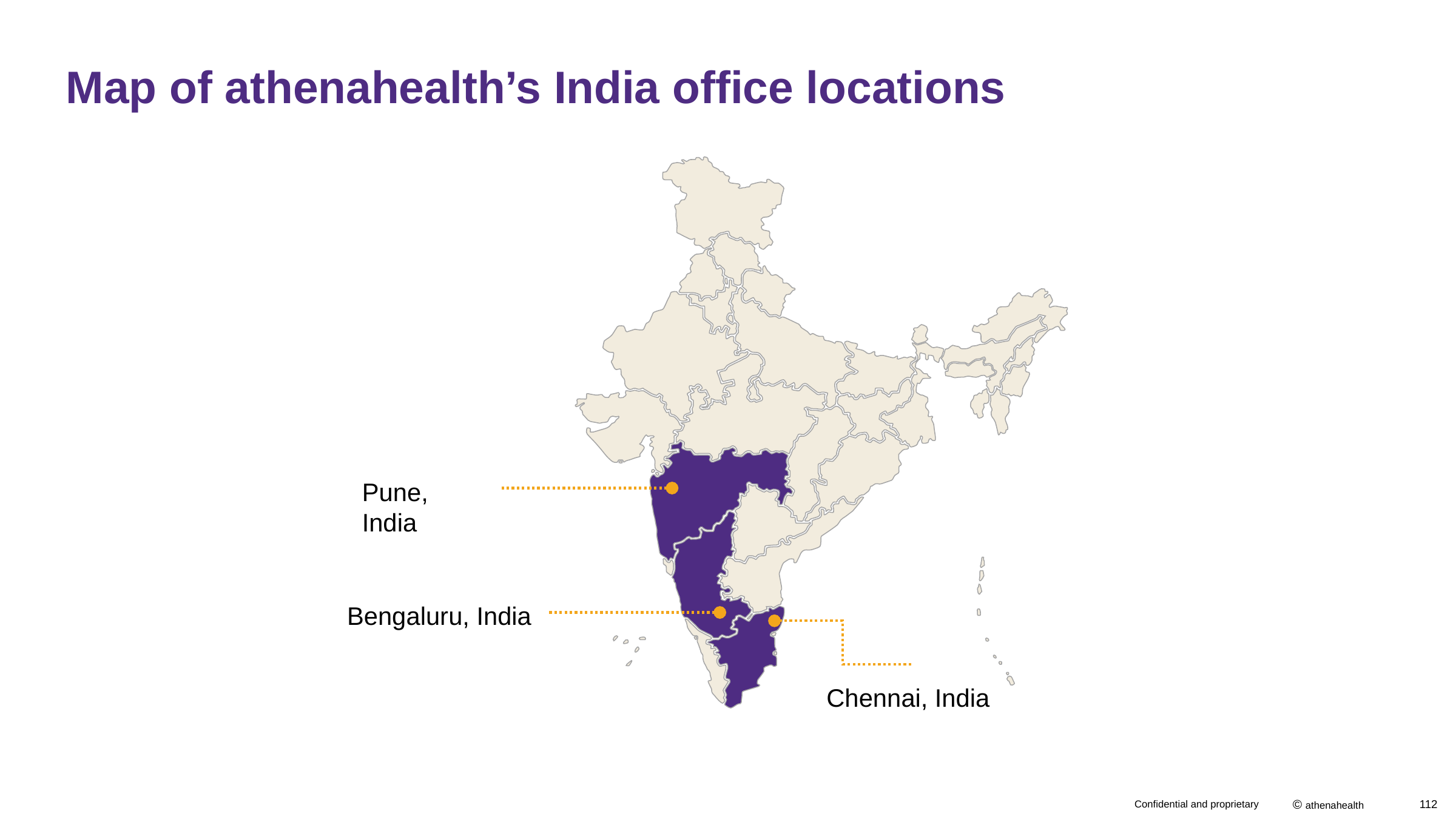

# Map of athenahealth’s India office locations

Pune, India
Bengaluru, India
Chennai, India